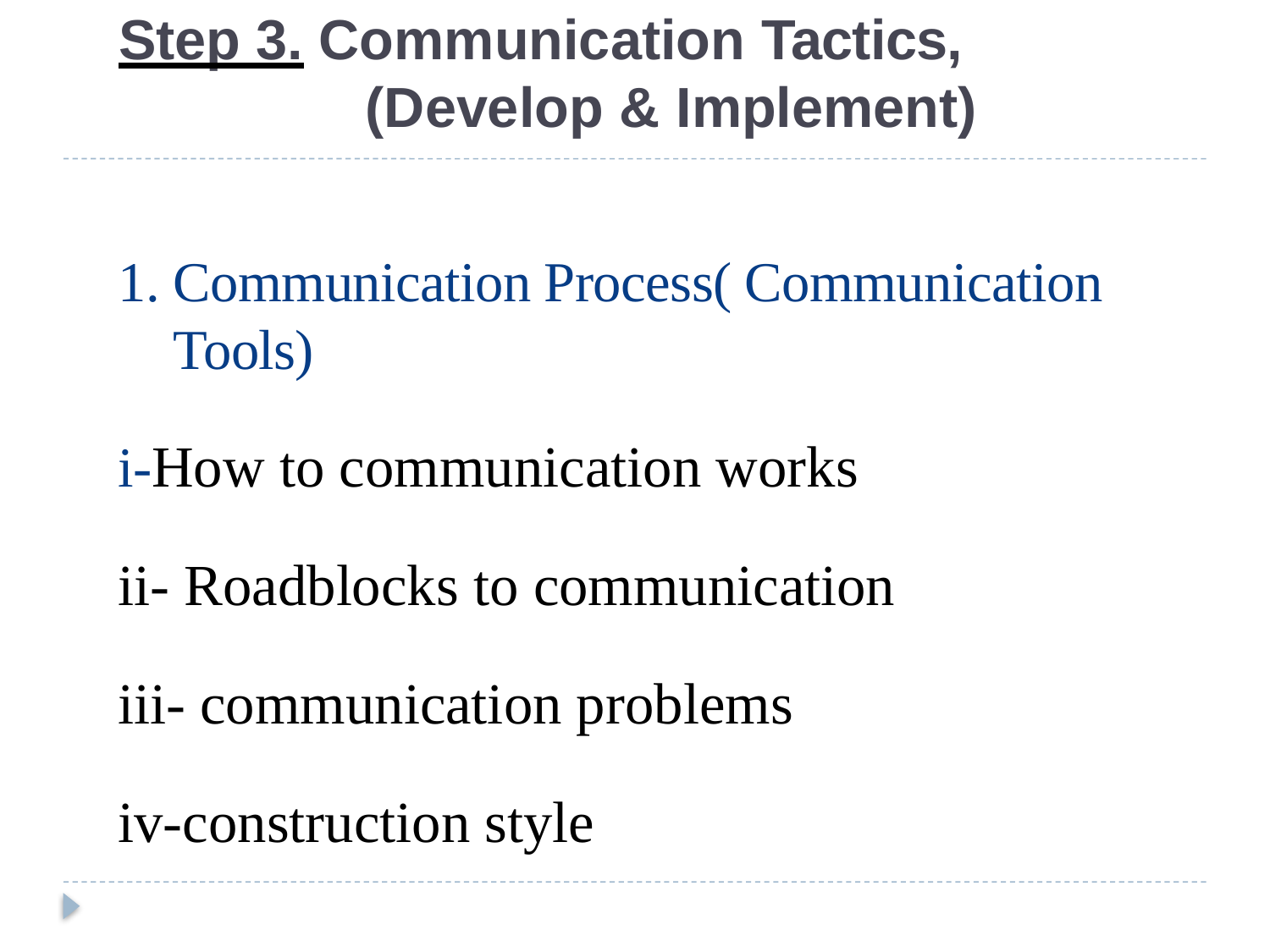

# Step 3. Communication Tactics,  (Develop & Implement)
Communication Process( Communication Tools)
i-How to communication works
ii- Roadblocks to communication
iii- communication problems
iv-construction style